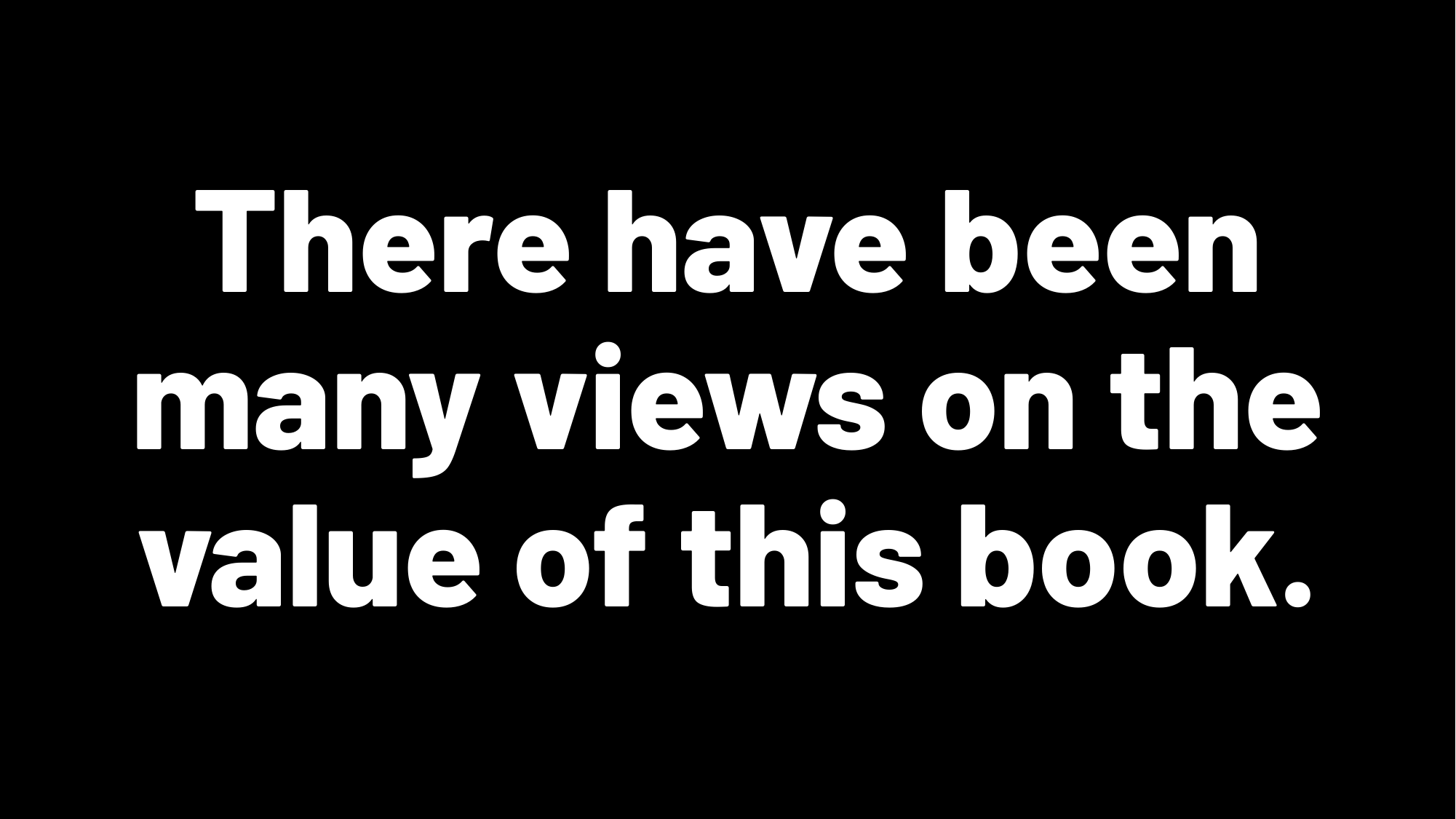

# There have been many views on the value of this book.